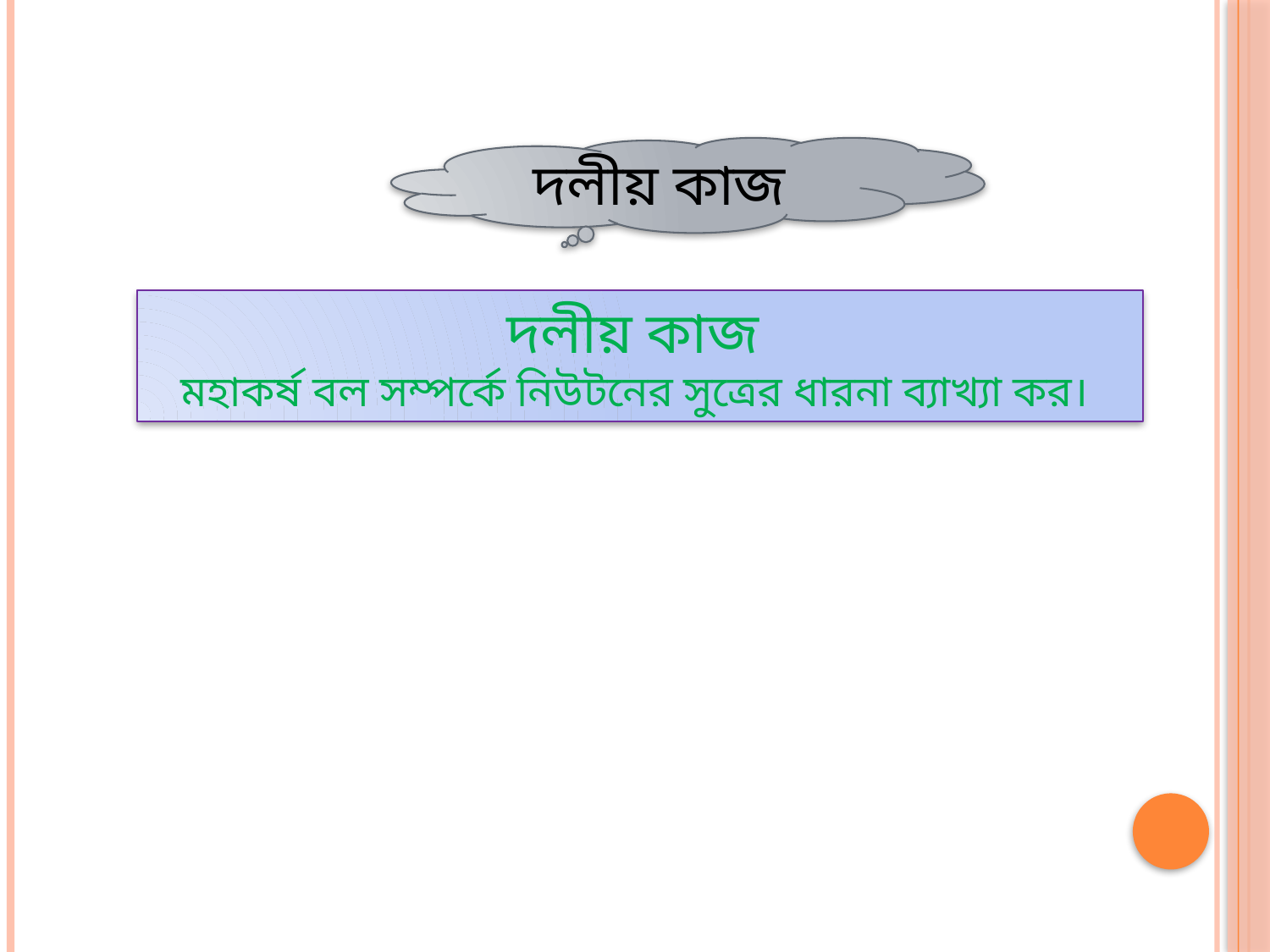

দলীয় কাজ
দলীয় কাজ
মহাকর্ষ বল সম্পর্কে নিউটনের সুত্রের ধারনা ব্যাখ্যা কর।